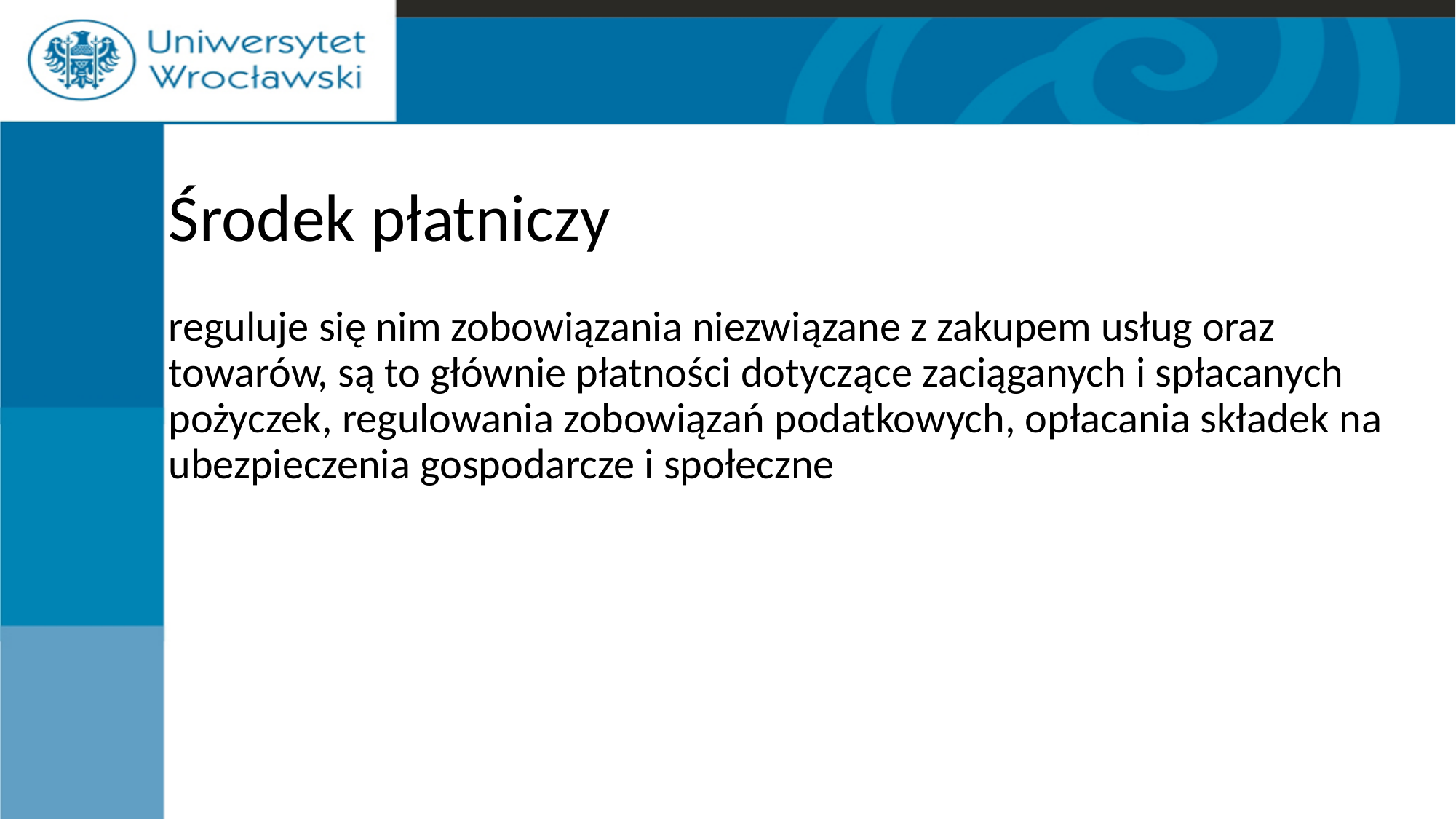

# Środek płatniczy
reguluje się nim zobowiązania niezwiązane z zakupem usług oraz towarów, są to głównie płatności dotyczące zaciąganych i spłacanych pożyczek, regulowania zobowiązań podatkowych, opłacania składek na ubezpieczenia gospodarcze i społeczne